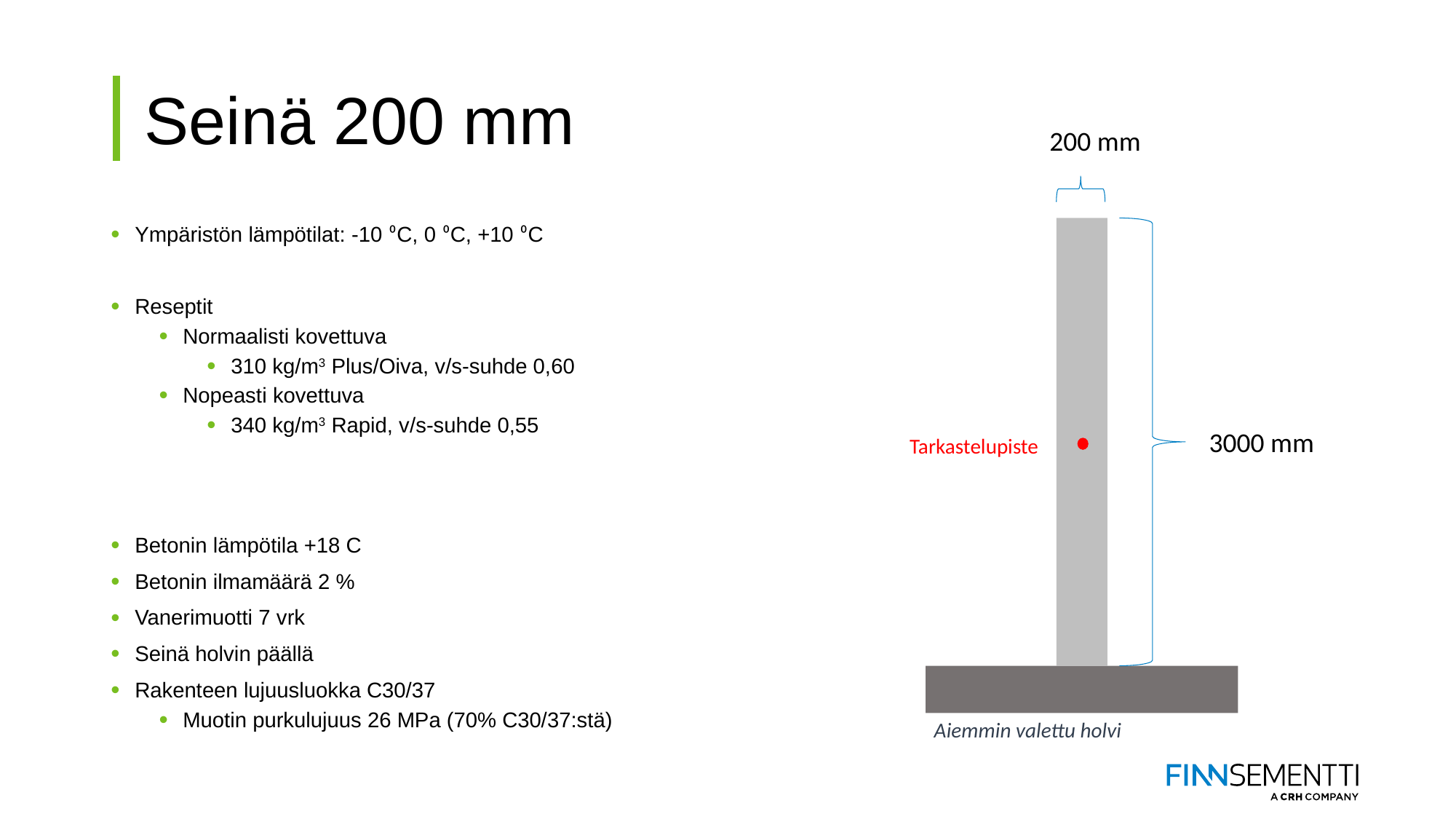

# Seinä 200 mm
200 mm

Ympäristön lämpötilat: -10 ⁰C, 0 ⁰C, +10 ⁰C

Reseptit
Normaalisti kovettuva
310 kg/m3 Plus/Oiva, v/s-suhde 0,60
Nopeasti kovettuva
340 kg/m3 Rapid, v/s-suhde 0,55

Betonin lämpötila +18 C
Betonin ilmamäärä 2 %
Vanerimuotti 7 vrk
Seinä holvin päällä
Rakenteen lujuusluokka C30/37
Muotin purkulujuus 26 MPa (70% C30/37:stä)

3000 mm
Tarkastelupiste

Aiemmin valettu holvi